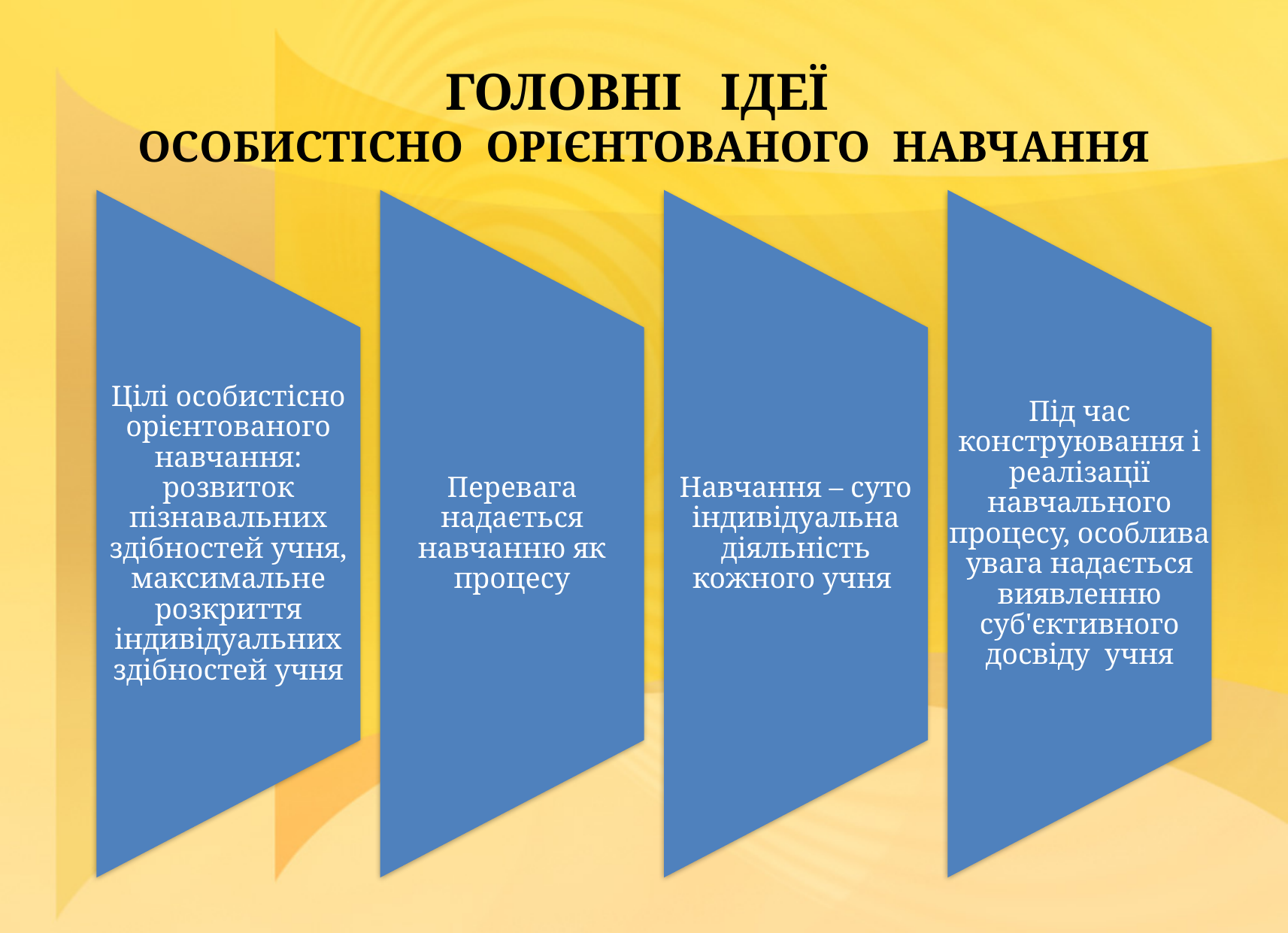

# ГОЛОВНІ   ІДЕЇ ОСОБИСТІСНО  ОРІЄНТОВАНОГО  НАВЧАННЯ
Цілі особистісно орієнтованого навчання: розвиток пізнавальних здібностей учня, максимальне розкриття індивідуальних здібностей учня
Перевага надається навчанню як процесу
Навчання – суто індивідуальна діяльність кожного учня
Під час конструювання і реалізації навчального процесу, особлива увага надається виявленню суб'єктивного досвіду  учня